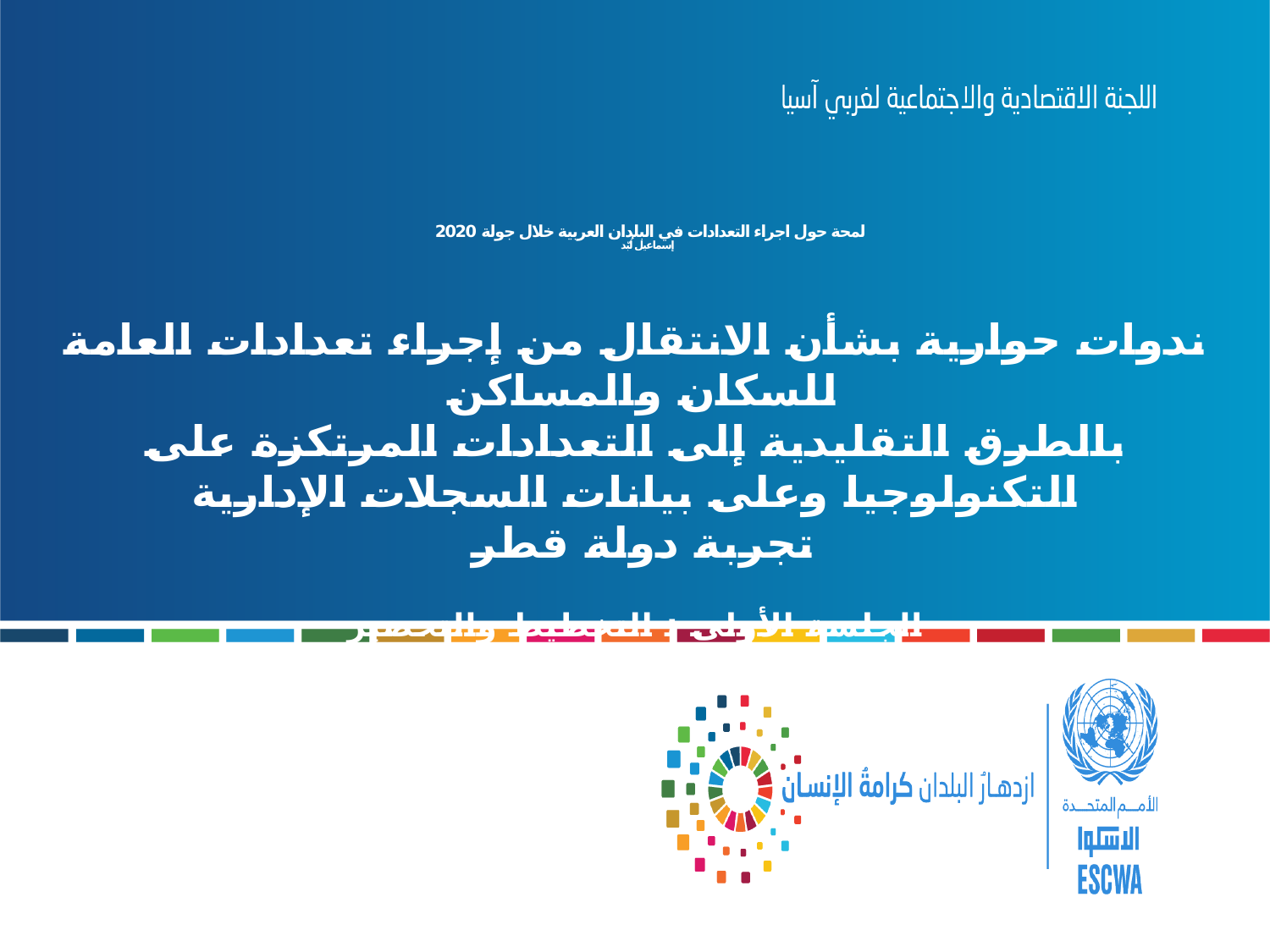

# لمحة حول اجراء التعدادات في البلدان العربية خلال جولة 2020 إسماعيل لُبّد
ندوات حوارية بشأن الانتقال من إجراء تعدادات العامة للسكان والمساكن
بالطرق التقليدية إلى التعدادات المرتكزة على التكنولوجيا وعلى بيانات السجلات الإدارية
تجربة دولة قطر

الجلسة الأولى : التخطيط والتحضير
23 شباط/فبراير 2022